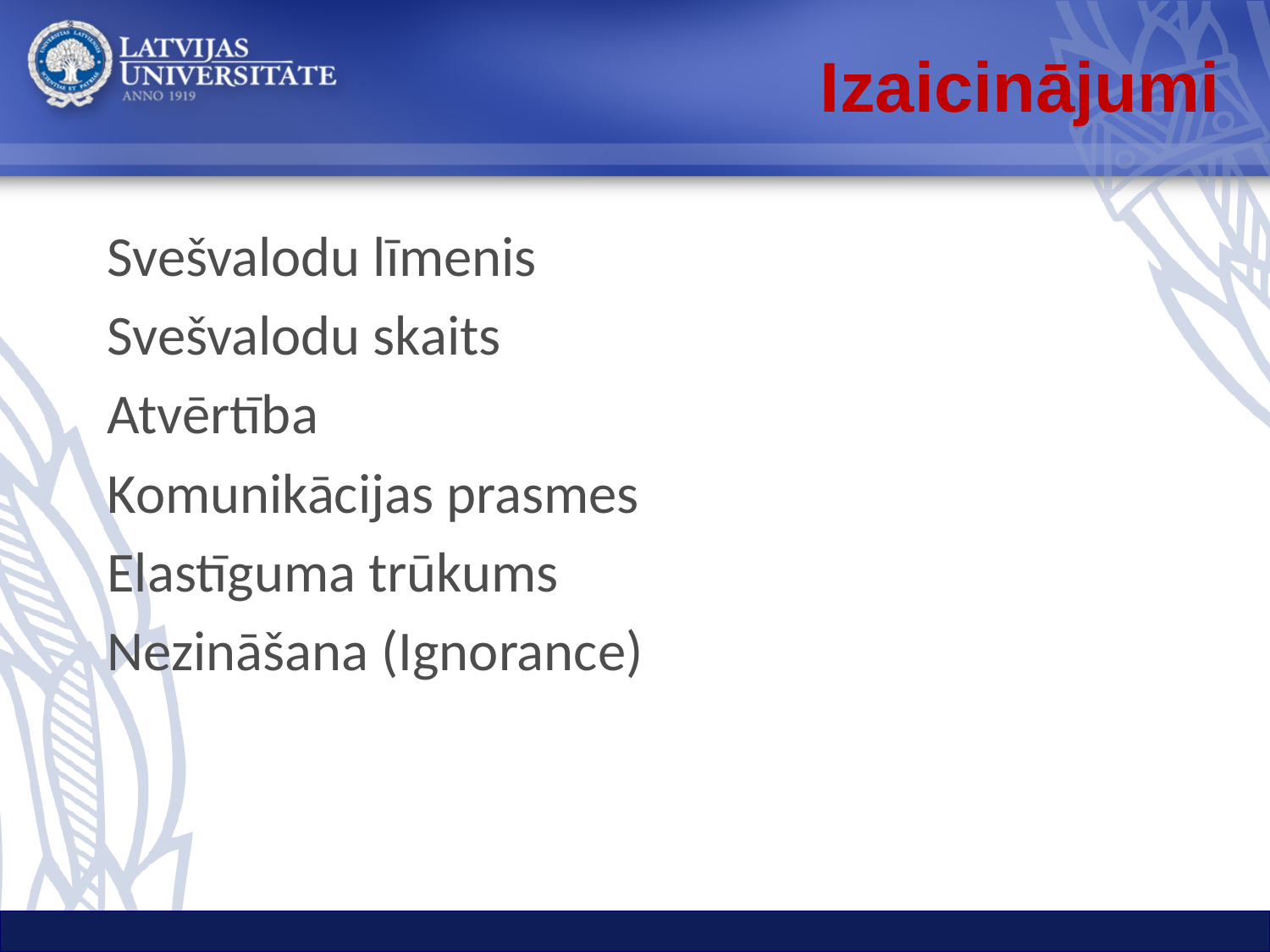

# Izaicinājumi
Svešvalodu līmenis
Svešvalodu skaits
Atvērtība
Komunikācijas prasmes
Elastīguma trūkums
Nezināšana (Ignorance)